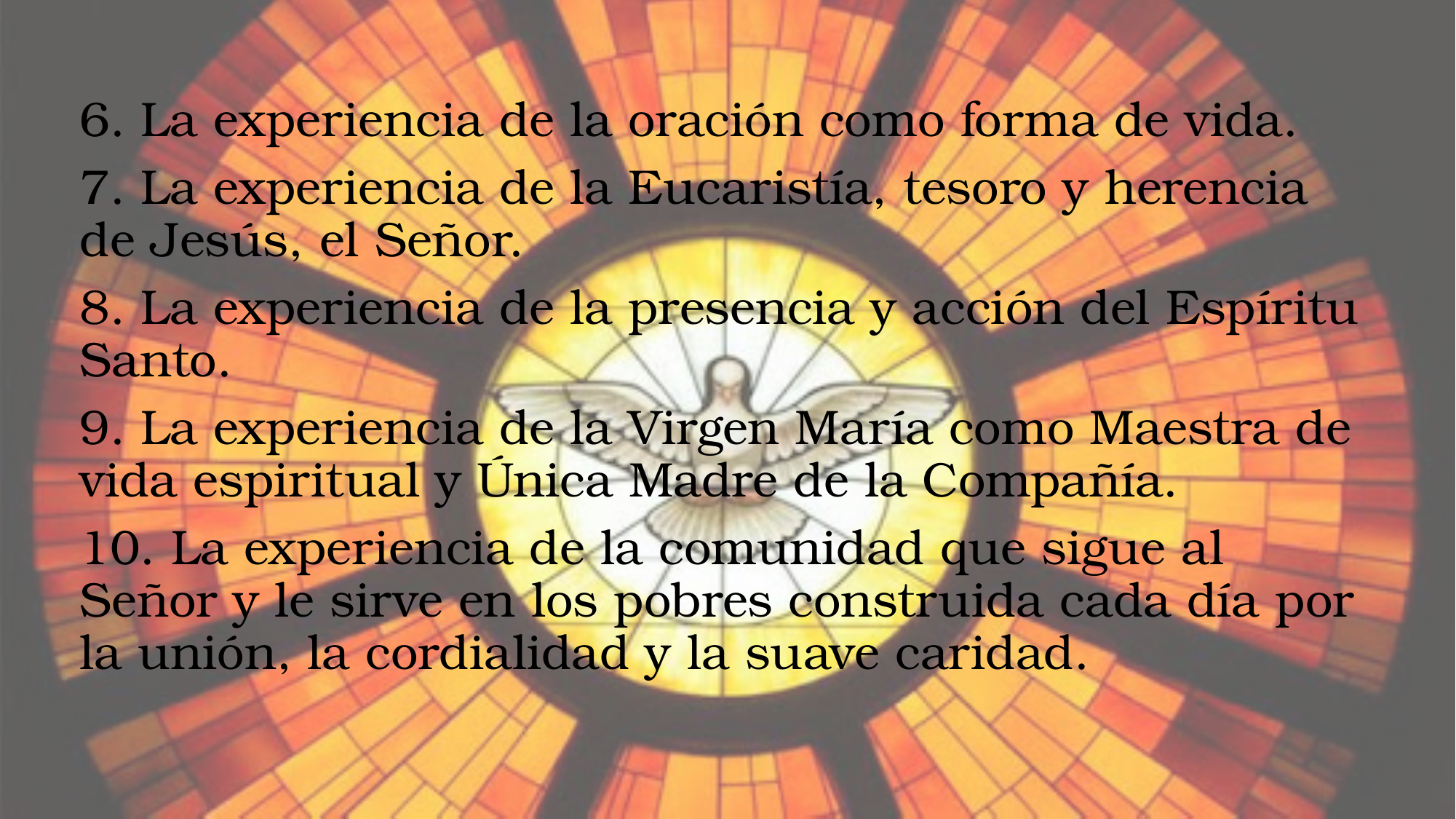

6. La experiencia de la oración como forma de vida.
7. La experiencia de la Eucaristía, tesoro y herencia de Jesús, el Señor.
8. La experiencia de la presencia y acción del Espíritu Santo.
9. La experiencia de la Virgen María como Maestra de vida espiritual y Única Madre de la Compañía.
10. La experiencia de la comunidad que sigue al Señor y le sirve en los pobres construida cada día por la unión, la cordialidad y la suave caridad.